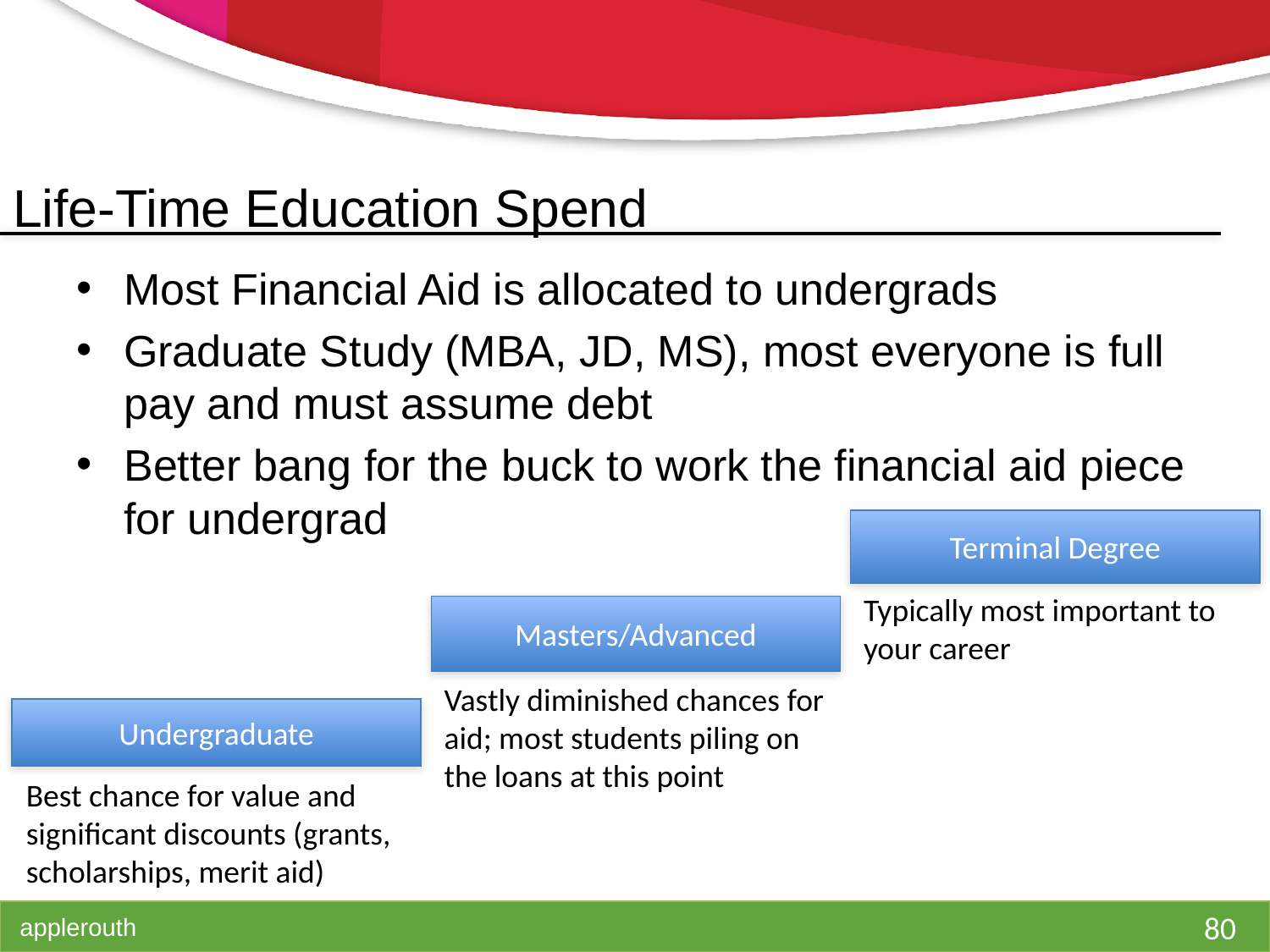

# Life-Time Education Spend
Most Financial Aid is allocated to undergrads
Graduate Study (MBA, JD, MS), most everyone is full pay and must assume debt
Better bang for the buck to work the financial aid piece for undergrad
Terminal Degree
Typically most important to your career
Masters/Advanced
Vastly diminished chances for aid; most students piling on the loans at this point
Undergraduate
Best chance for value and significant discounts (grants, scholarships, merit aid)